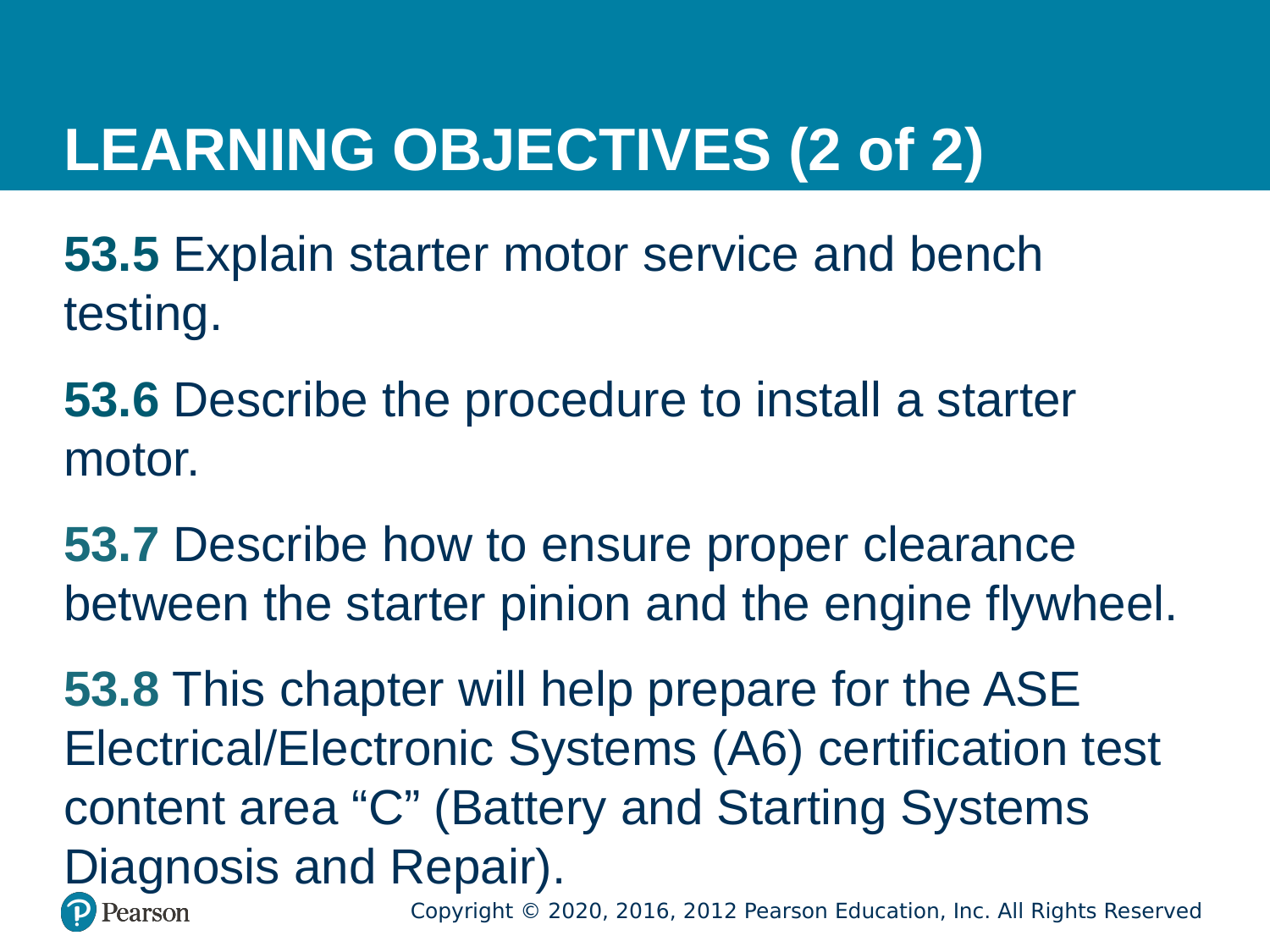

# LEARNING OBJECTIVES (2 of 2)
53.5 Explain starter motor service and bench testing.
53.6 Describe the procedure to install a starter motor.
53.7 Describe how to ensure proper clearance between the starter pinion and the engine flywheel.
53.8 This chapter will help prepare for the ASE Electrical/Electronic Systems (A6) certification test content area “C” (Battery and Starting Systems Diagnosis and Repair).